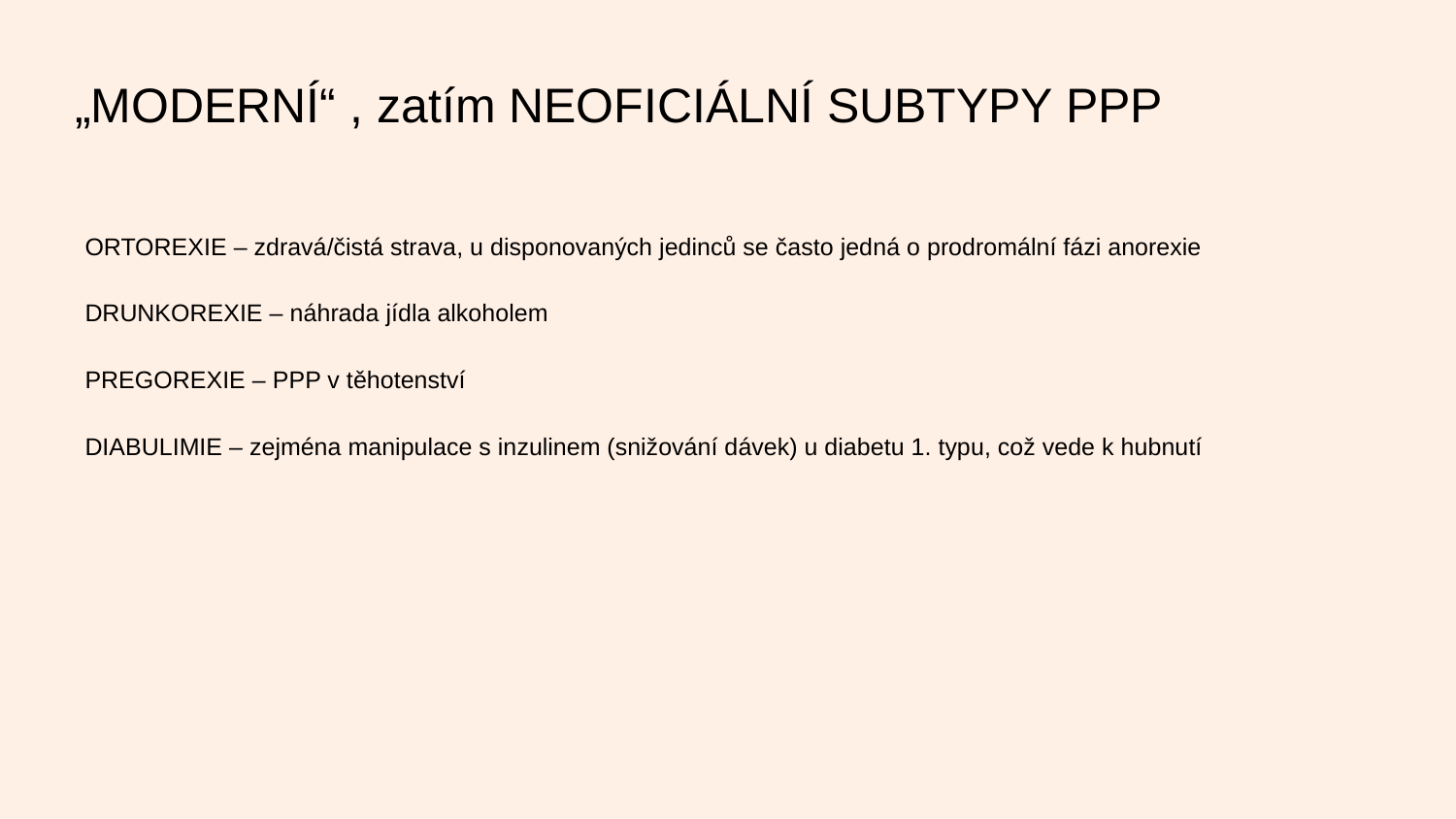

„MODERNÍ“ , zatím NEOFICIÁLNÍ SUBTYPY PPP
ORTOREXIE – zdravá/čistá strava, u disponovaných jedinců se často jedná o prodromální fázi anorexie
DRUNKOREXIE – náhrada jídla alkoholem
PREGOREXIE – PPP v těhotenství
DIABULIMIE – zejména manipulace s inzulinem (snižování dávek) u diabetu 1. typu, což vede k hubnutí